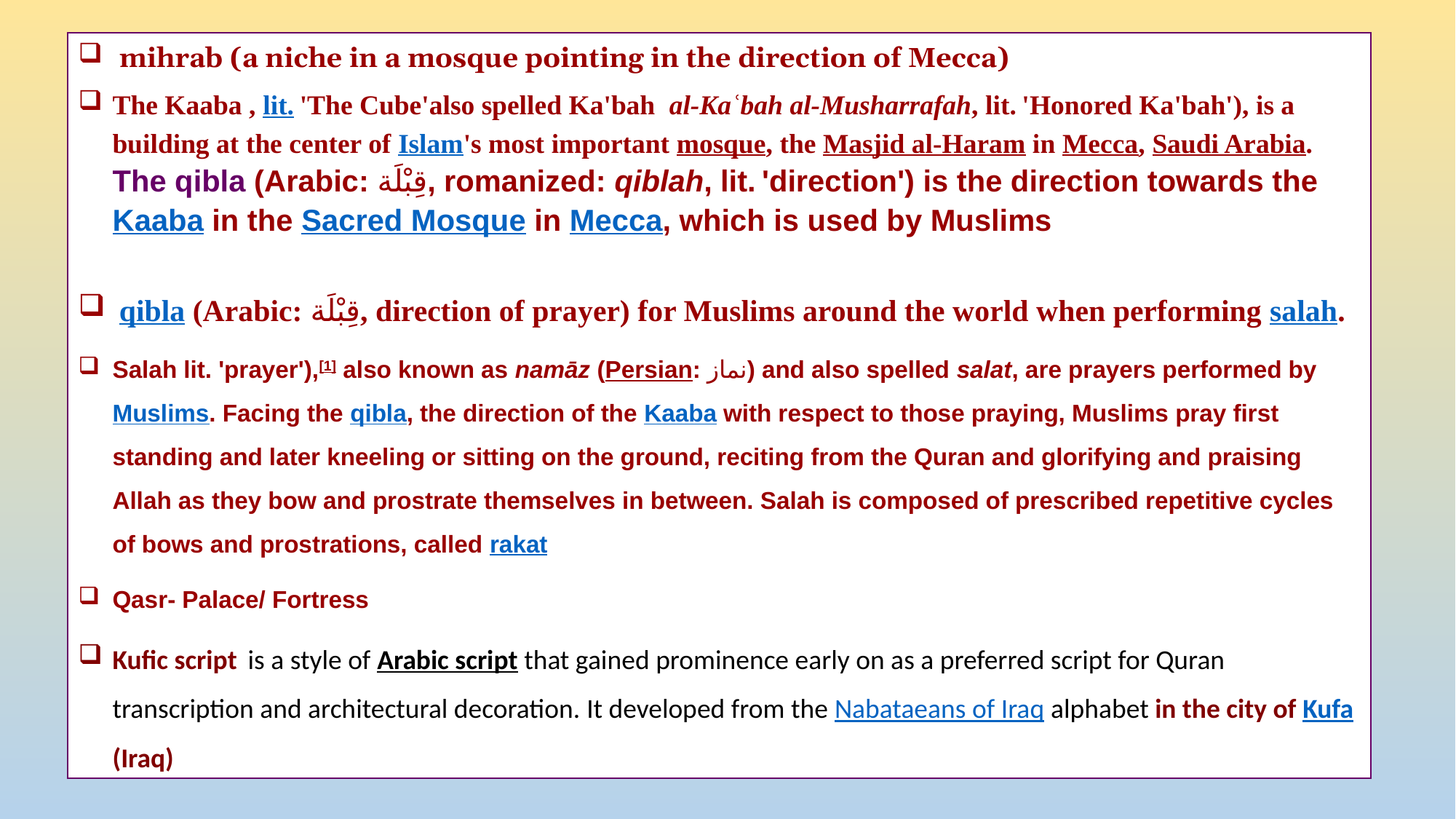

mihrab (a niche in a mosque pointing in the direction of Mecca)
The Kaaba , lit. 'The Cube'also spelled Ka'bah  al-Kaʿbah al-Musharrafah, lit. 'Honored Ka'bah'), is a building at the center of Islam's most important mosque, the Masjid al-Haram in Mecca, Saudi Arabia. The qibla (Arabic: قِبْلَة‎, romanized: qiblah, lit. 'direction') is the direction towards the Kaaba in the Sacred Mosque in Mecca, which is used by Muslims

qibla (Arabic: قِبْلَة‎, direction of prayer) for Muslims around the world when performing salah.
Salah lit. 'prayer'),[1] also known as namāz (Persian: نماز‎) and also spelled salat, are prayers performed by Muslims. Facing the qibla, the direction of the Kaaba with respect to those praying, Muslims pray first standing and later kneeling or sitting on the ground, reciting from the Quran and glorifying and praising Allah as they bow and prostrate themselves in between. Salah is composed of prescribed repetitive cycles of bows and prostrations, called rakat
Qasr- Palace/ Fortress
Kufic script  is a style of Arabic script that gained prominence early on as a preferred script for Quran transcription and architectural decoration. It developed from the Nabataeans of Iraq alphabet in the city of Kufa (Iraq)